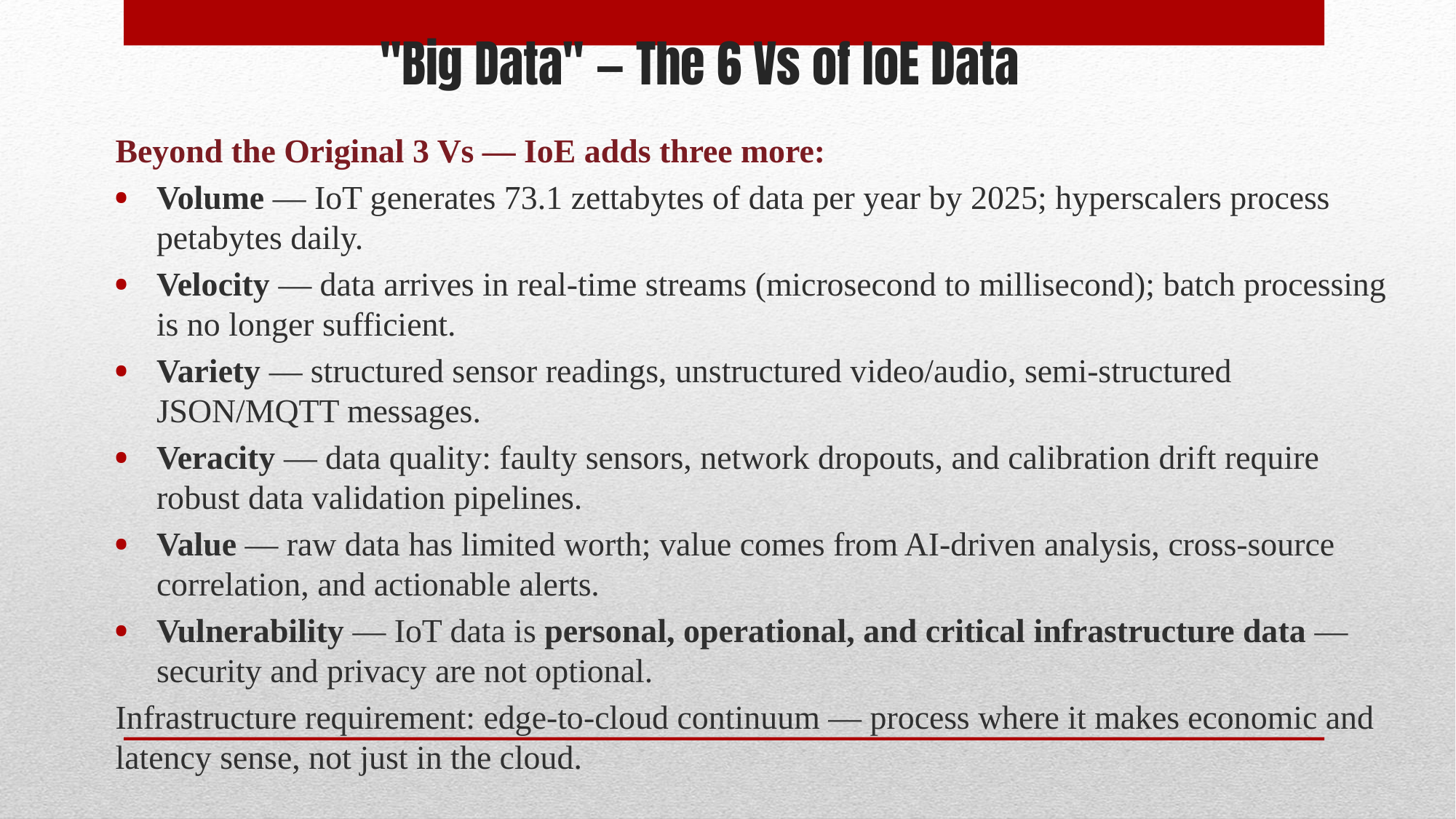

# "Big Data" — The 6 Vs of IoE Data

Beyond the Original 3 Vs — IoE adds three more:
Volume — IoT generates 73.1 zettabytes of data per year by 2025; hyperscalers process petabytes daily.
Velocity — data arrives in real-time streams (microsecond to millisecond); batch processing is no longer sufficient.
Variety — structured sensor readings, unstructured video/audio, semi-structured JSON/MQTT messages.
Veracity — data quality: faulty sensors, network dropouts, and calibration drift require robust data validation pipelines.
Value — raw data has limited worth; value comes from AI-driven analysis, cross-source correlation, and actionable alerts.
Vulnerability — IoT data is personal, operational, and critical infrastructure data — security and privacy are not optional.
Infrastructure requirement: edge-to-cloud continuum — process where it makes economic and latency sense, not just in the cloud.